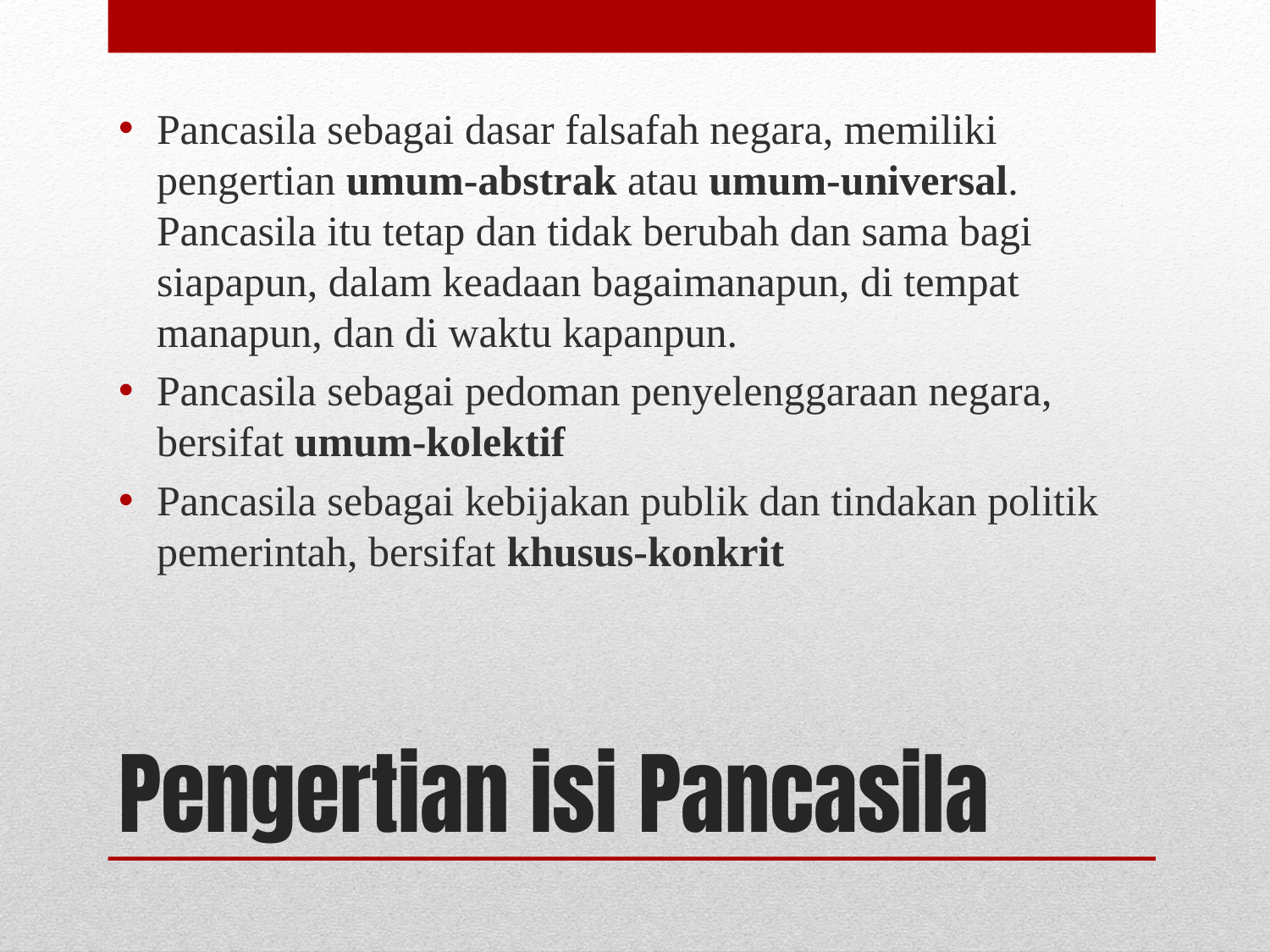

Pancasila sebagai dasar falsafah negara, memiliki pengertian umum-abstrak atau umum-universal. Pancasila itu tetap dan tidak berubah dan sama bagi siapapun, dalam keadaan bagaimanapun, di tempat manapun, dan di waktu kapanpun.
Pancasila sebagai pedoman penyelenggaraan negara, bersifat umum-kolektif
Pancasila sebagai kebijakan publik dan tindakan politik pemerintah, bersifat khusus-konkrit

# Pengertian isi Pancasila